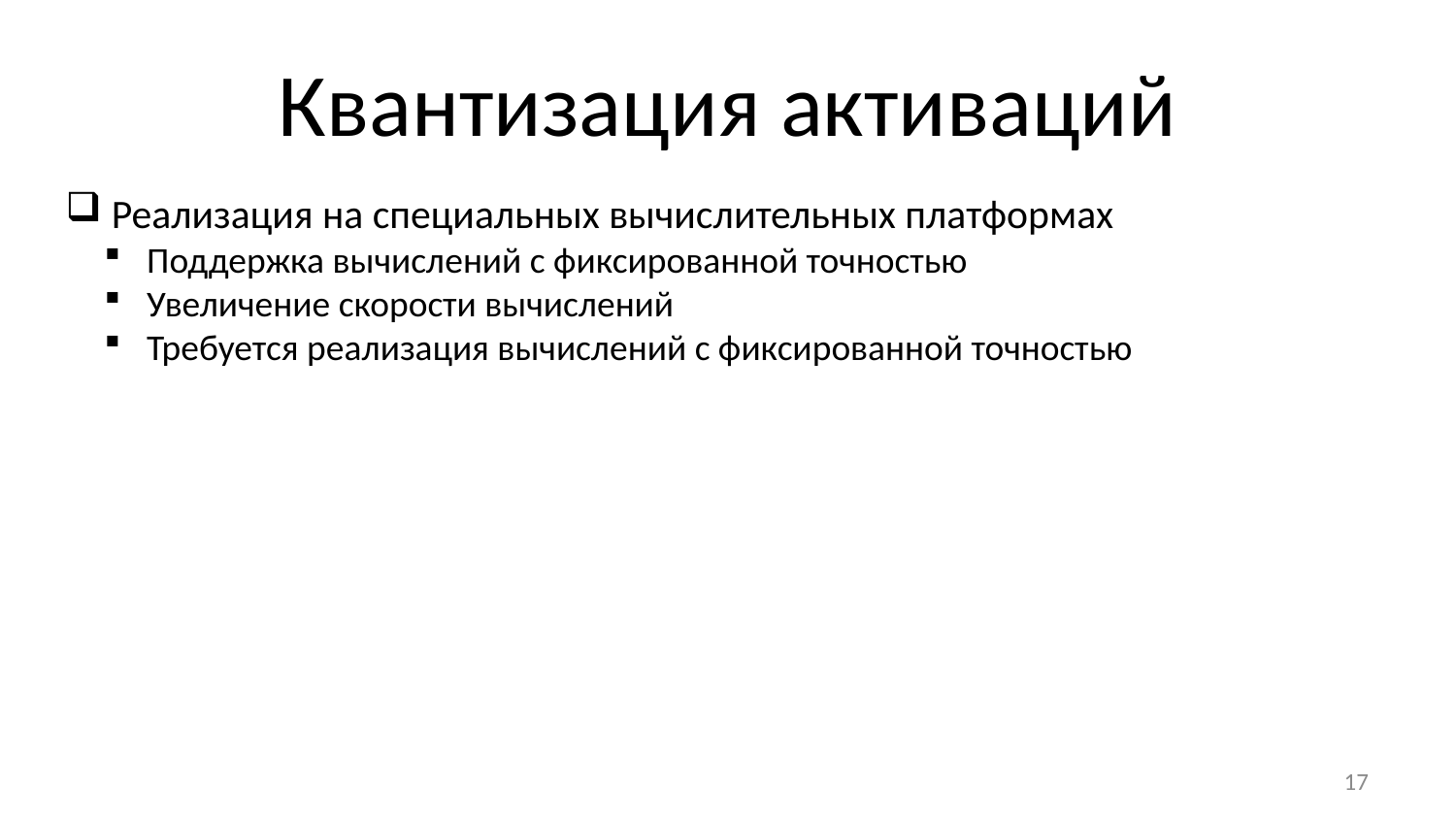

# Квантизация активаций
 Реализация на специальных вычислительных платформах
 Поддержка вычислений с фиксированной точностью
 Увеличение скорости вычислений
 Требуется реализация вычислений с фиксированной точностью
17